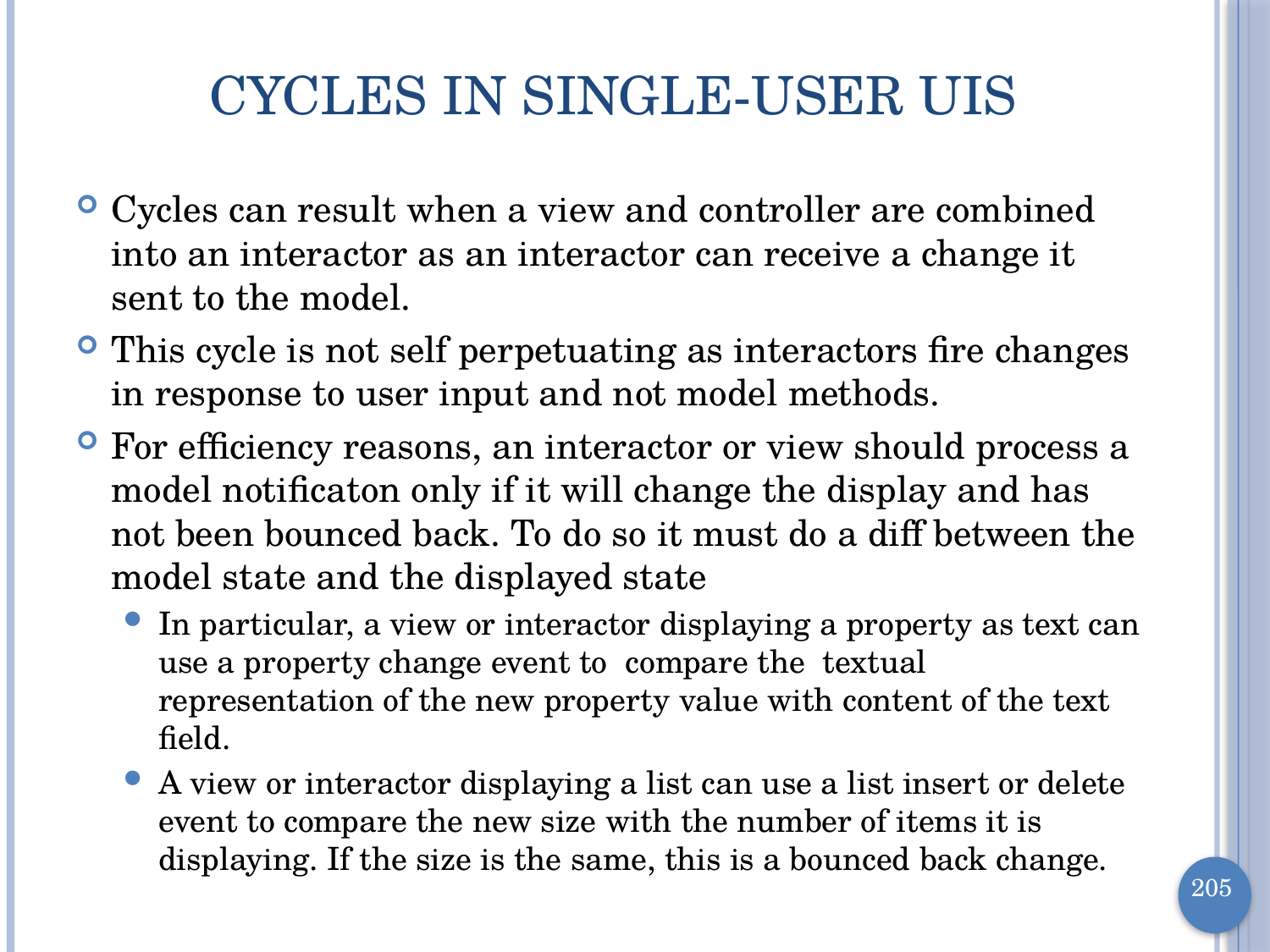

# Cycles in Single-User UIs
Cycles can result when a view and controller are combined into an interactor as an interactor can receive a change it sent to the model.
This cycle is not self perpetuating as interactors fire changes in response to user input and not model methods.
For efficiency reasons, an interactor or view should process a model notificaton only if it will change the display and has not been bounced back. To do so it must do a diff between the model state and the displayed state
In particular, a view or interactor displaying a property as text can use a property change event to  compare the  textual representation of the new property value with content of the text field.
A view or interactor displaying a list can use a list insert or delete event to compare the new size with the number of items it is displaying. If the size is the same, this is a bounced back change.